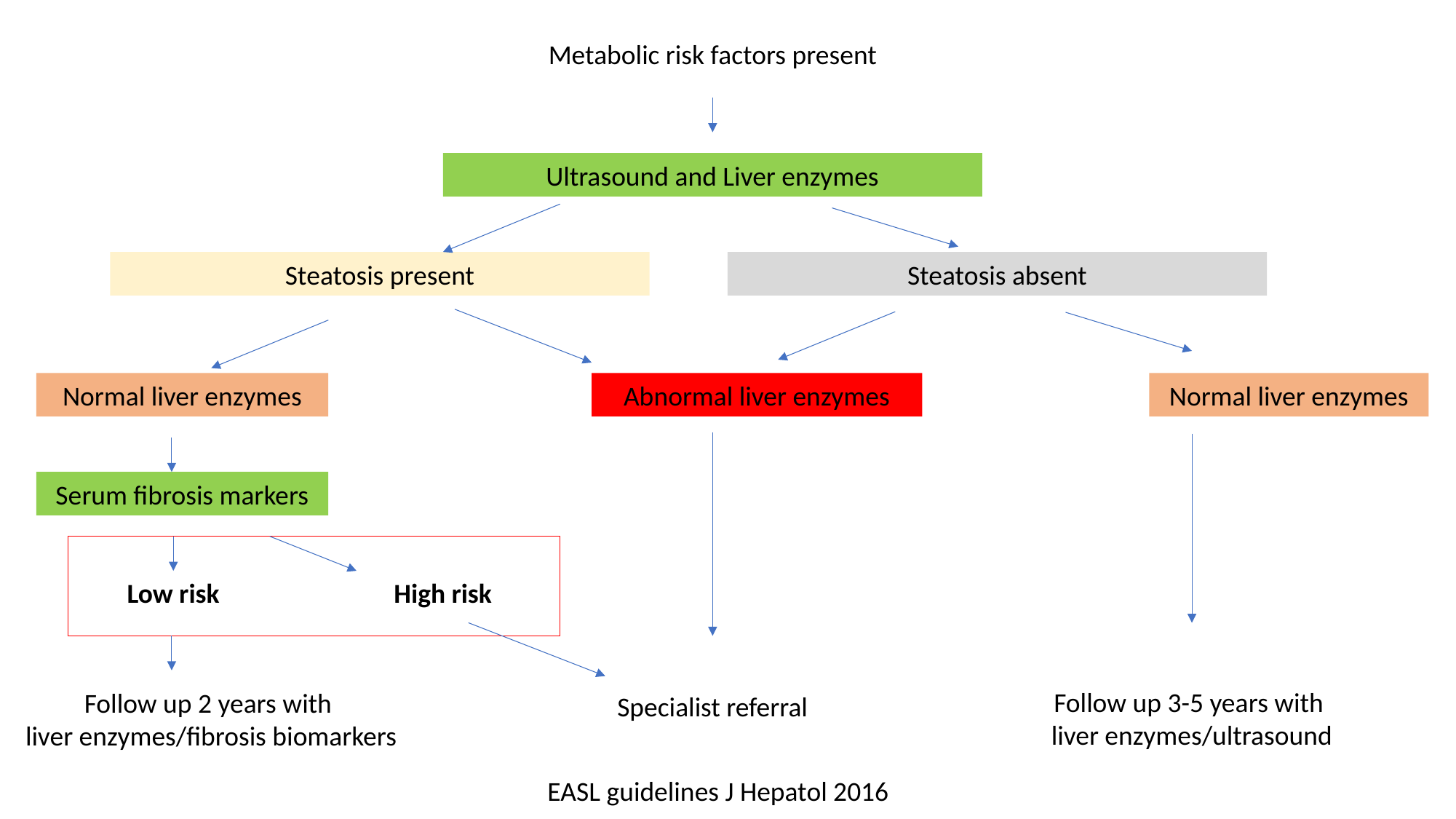

Metabolic risk factors present
Ultrasound and Liver enzymes
Steatosis present
Steatosis absent

Normal liver enzymes
Abnormal liver enzymes
Normal liver enzymes
Serum fibrosis markers

Low risk
High risk
Follow up 3-5 years with
liver enzymes/ultrasound
Follow up 2 years with
liver enzymes/fibrosis biomarkers
Specialist referral
EASL guidelines J Hepatol 2016